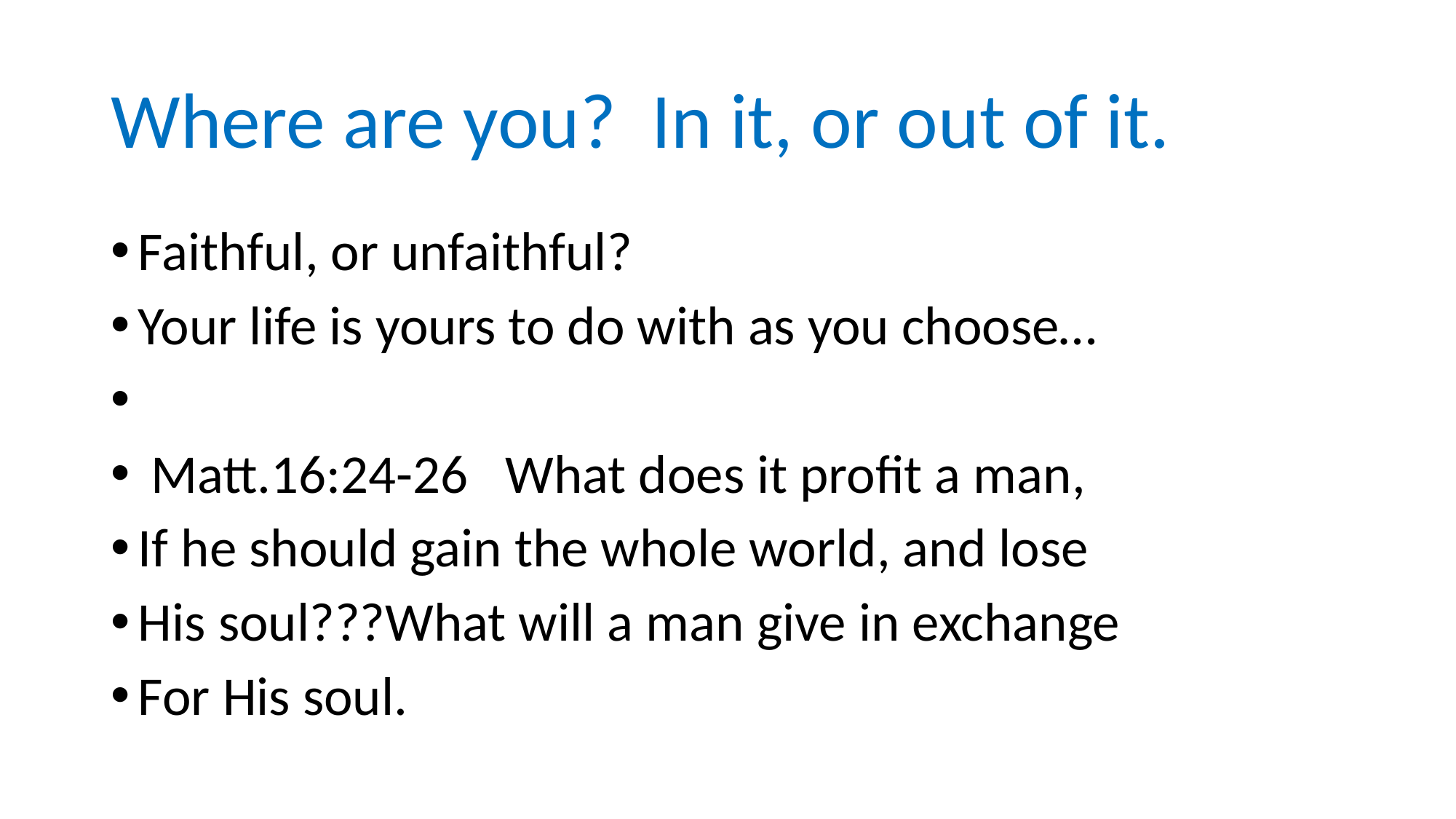

# Where are you?  In it, or out of it.
Faithful, or unfaithful?
Your life is yours to do with as you choose…

 Matt.16:24-26   What does it profit a man,
If he should gain the whole world, and lose
His soul???What will a man give in exchange
For His soul.